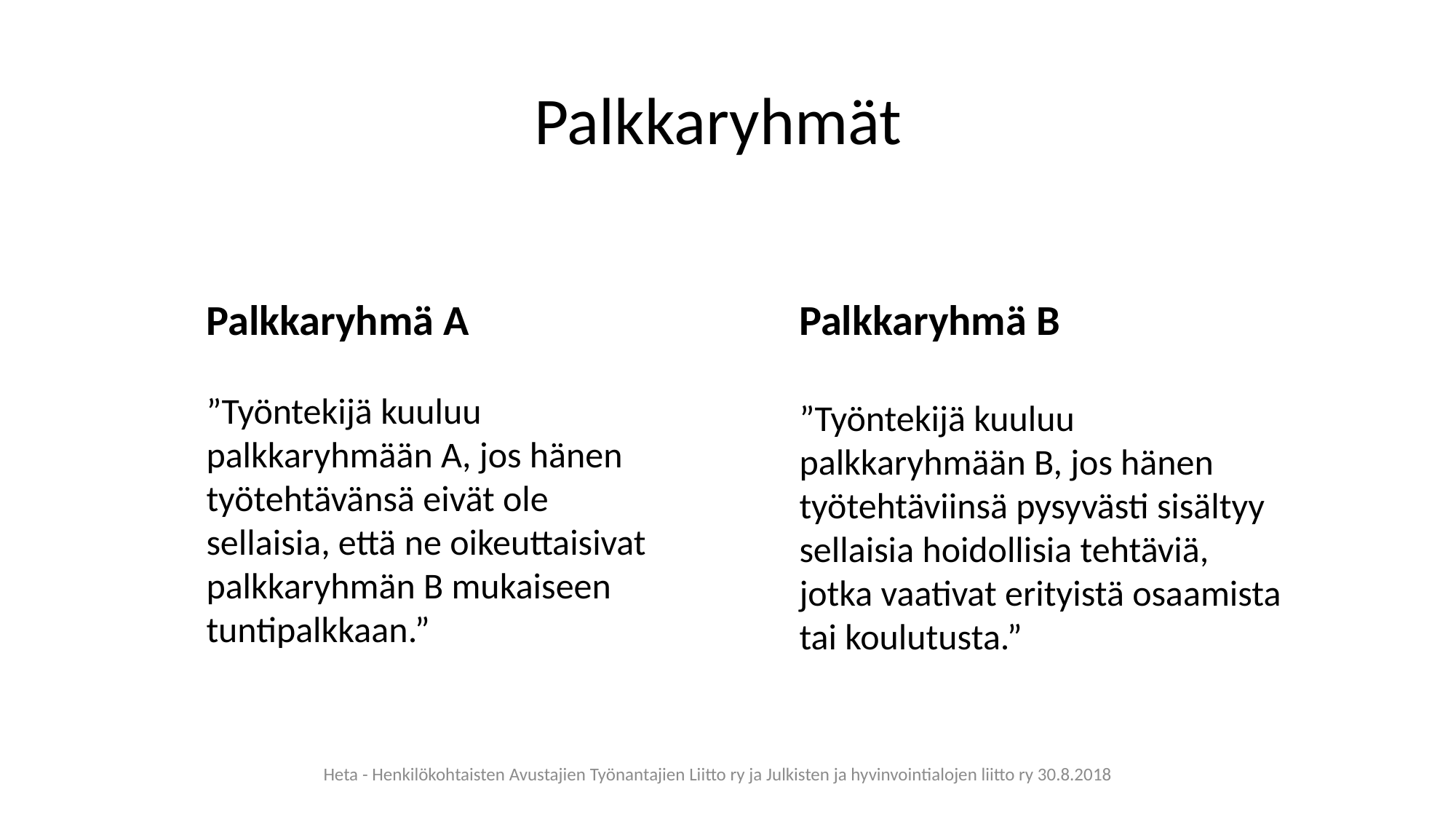

# Palkkaryhmät
Palkkaryhmä A

”Työntekijä kuuluu palkkaryhmään A, jos hänen työtehtävänsä eivät ole sellaisia, että ne oikeuttaisivat palkkaryhmän B mukaiseen tuntipalkkaan.”

Palkkaryhmä B

”Työntekijä kuuluu palkkaryhmään B, jos hänen työtehtäviinsä pysyvästi sisältyy sellaisia hoidollisia tehtäviä, jotka vaativat erityistä osaamista tai koulutusta.”
Heta - Henkilökohtaisten Avustajien Työnantajien Liitto ry ja Julkisten ja hyvinvointialojen liitto ry 30.8.2018